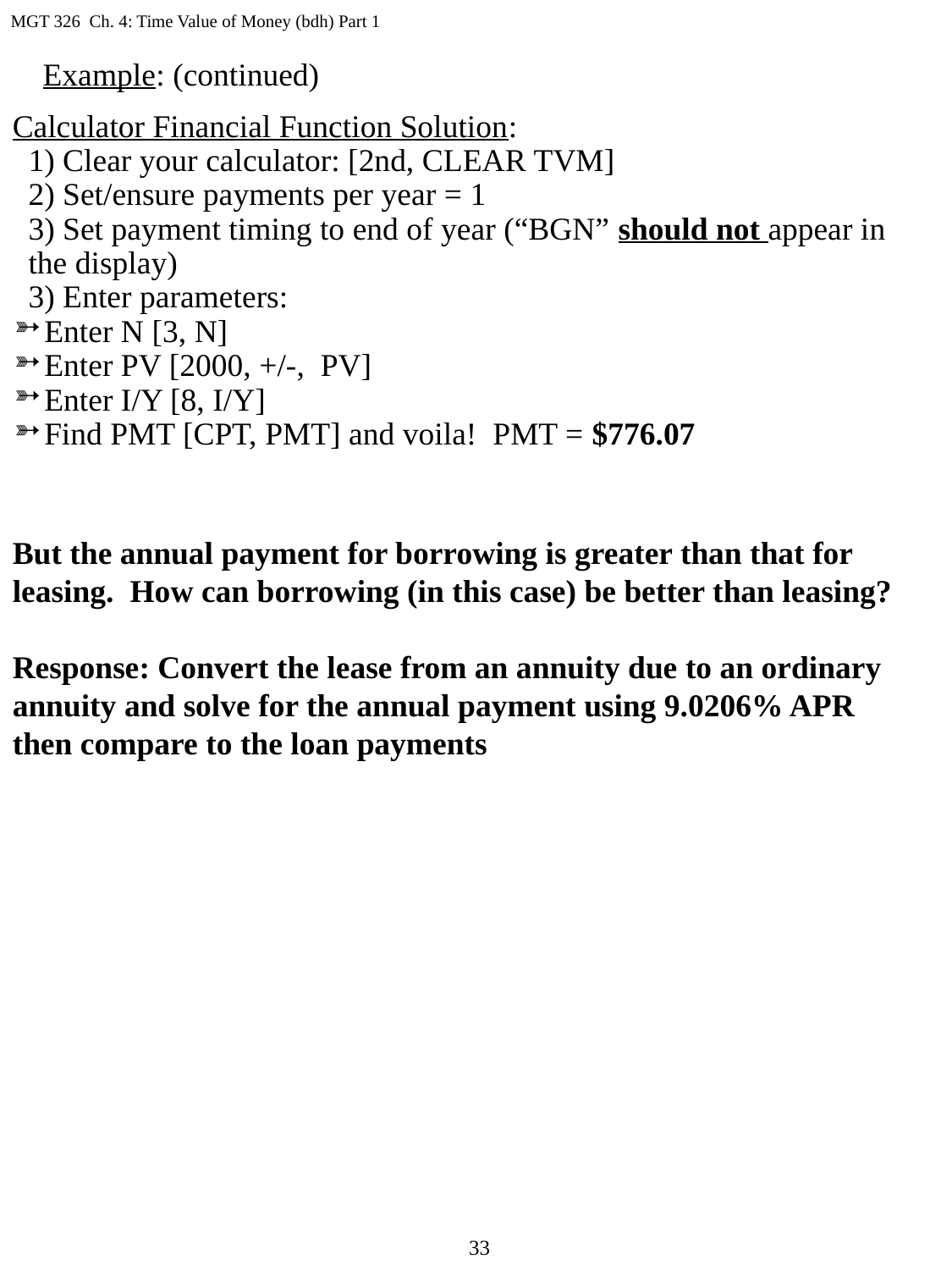

MGT 326  Ch. 4: Time Value of Money (bdh) Part 1
Example: (continued)
Calculator Financial Function Solution:
1) Clear your calculator: [2nd, CLEAR TVM]
2) Set/ensure payments per year = 1
3) Set payment timing to end of year (“BGN” should not appear in the display)
3) Enter parameters:
Enter N [3, N]
Enter PV [2000, +/-,  PV]
Enter I/Y [8, I/Y]
Find PMT [CPT, PMT] and voila!  PMT = $776.07
But the annual payment for borrowing is greater than that for leasing.  How can borrowing (in this case) be better than leasing?

Response: Convert the lease from an annuity due to an ordinary annuity and solve for the annual payment using 9.0206% APR then compare to the loan payments
33